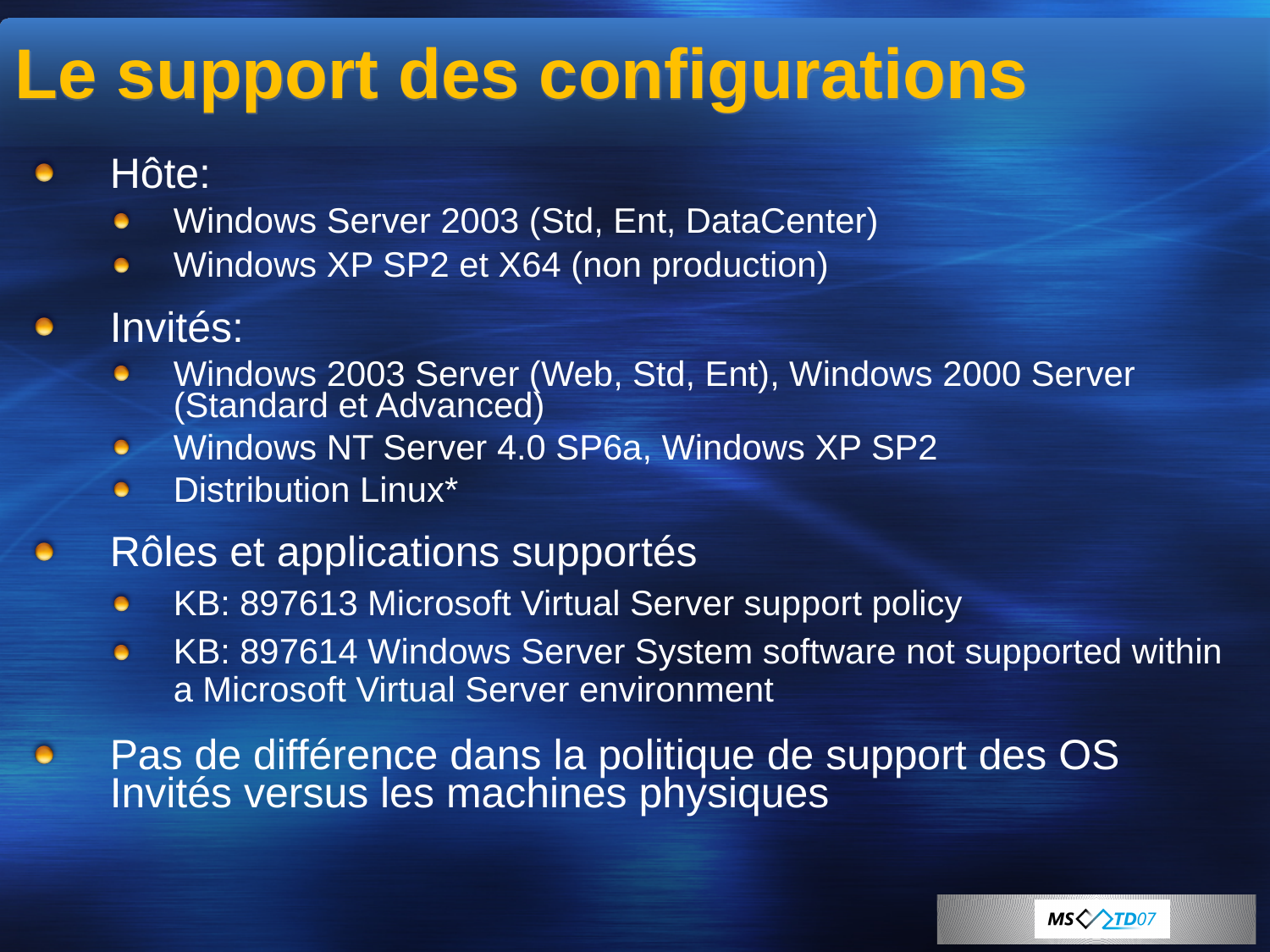

# Le support des configurations
Hôte:
Windows Server 2003 (Std, Ent, DataCenter)
Windows XP SP2 et X64 (non production)

Invités:
Windows 2003 Server (Web, Std, Ent), Windows 2000 Server (Standard et Advanced)
Windows NT Server 4.0 SP6a, Windows XP SP2
Distribution Linux*

Rôles et applications supportés
KB: 897613 Microsoft Virtual Server support policy
KB: 897614 Windows Server System software not supported within a Microsoft Virtual Server environment

Pas de différence dans la politique de support des OS Invités versus les machines physiques